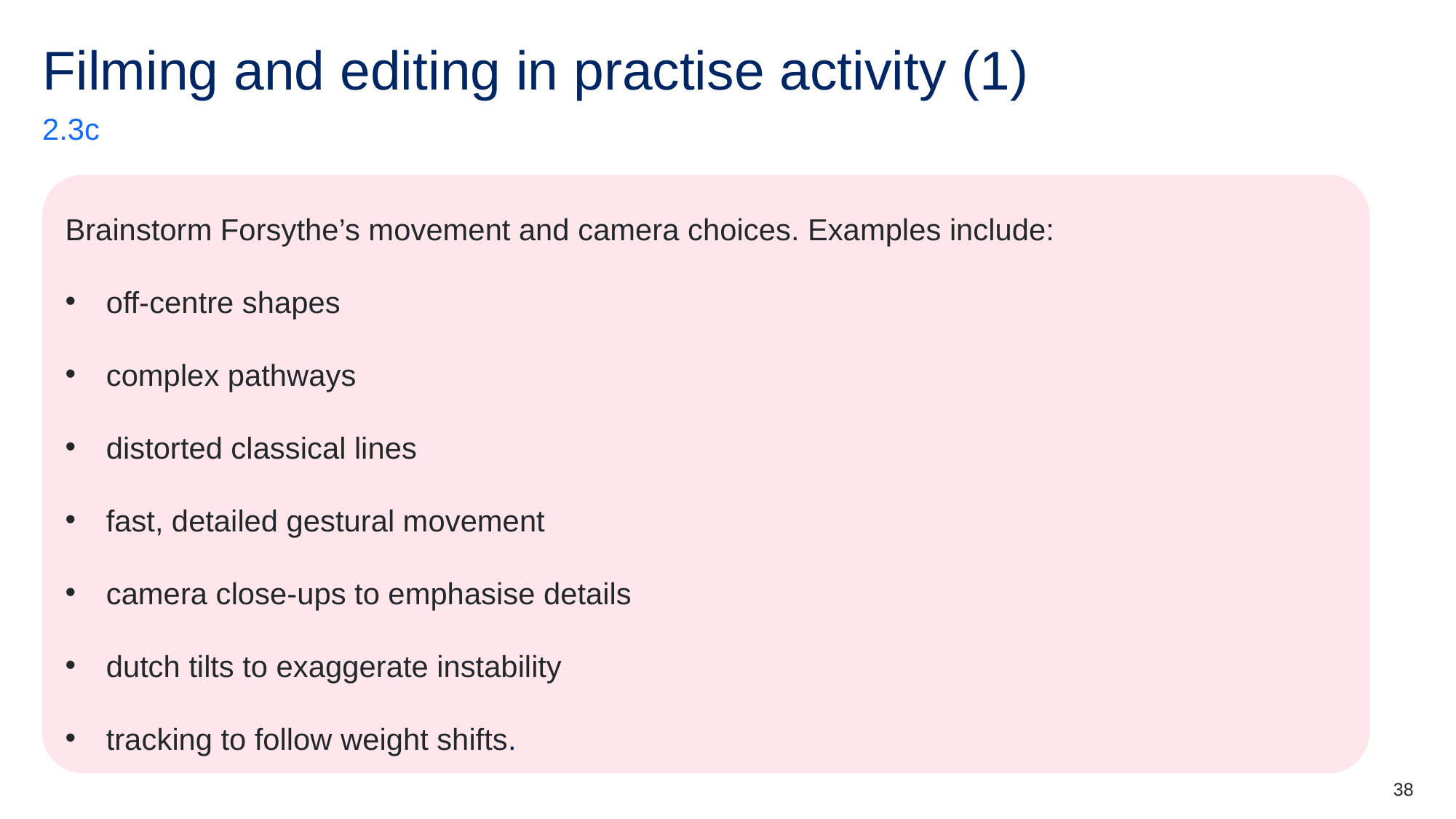

# Filming and editing in practise activity (1)
2.3c
Brainstorm Forsythe’s movement and camera choices. Examples include:
off-centre shapes
complex pathways
distorted classical lines
fast, detailed gestural movement
camera close-ups to emphasise details
dutch tilts to exaggerate instability
tracking to follow weight shifts.
38